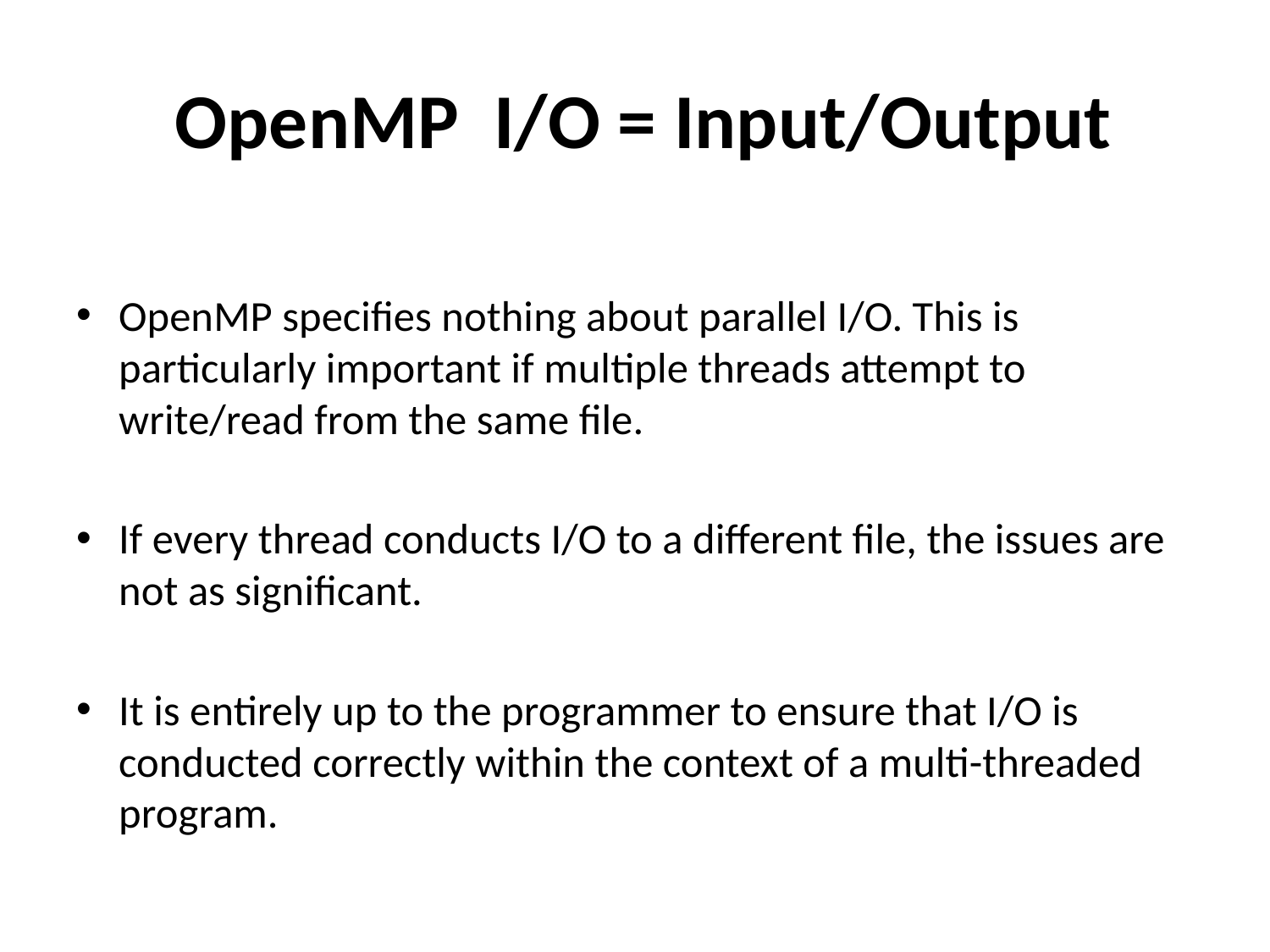

# OpenMP  I/O = Input/Output

OpenMP specifies nothing about parallel I/O. This is particularly important if multiple threads attempt to write/read from the same file.

If every thread conducts I/O to a different file, the issues are not as significant.

It is entirely up to the programmer to ensure that I/O is conducted correctly within the context of a multi-threaded program.